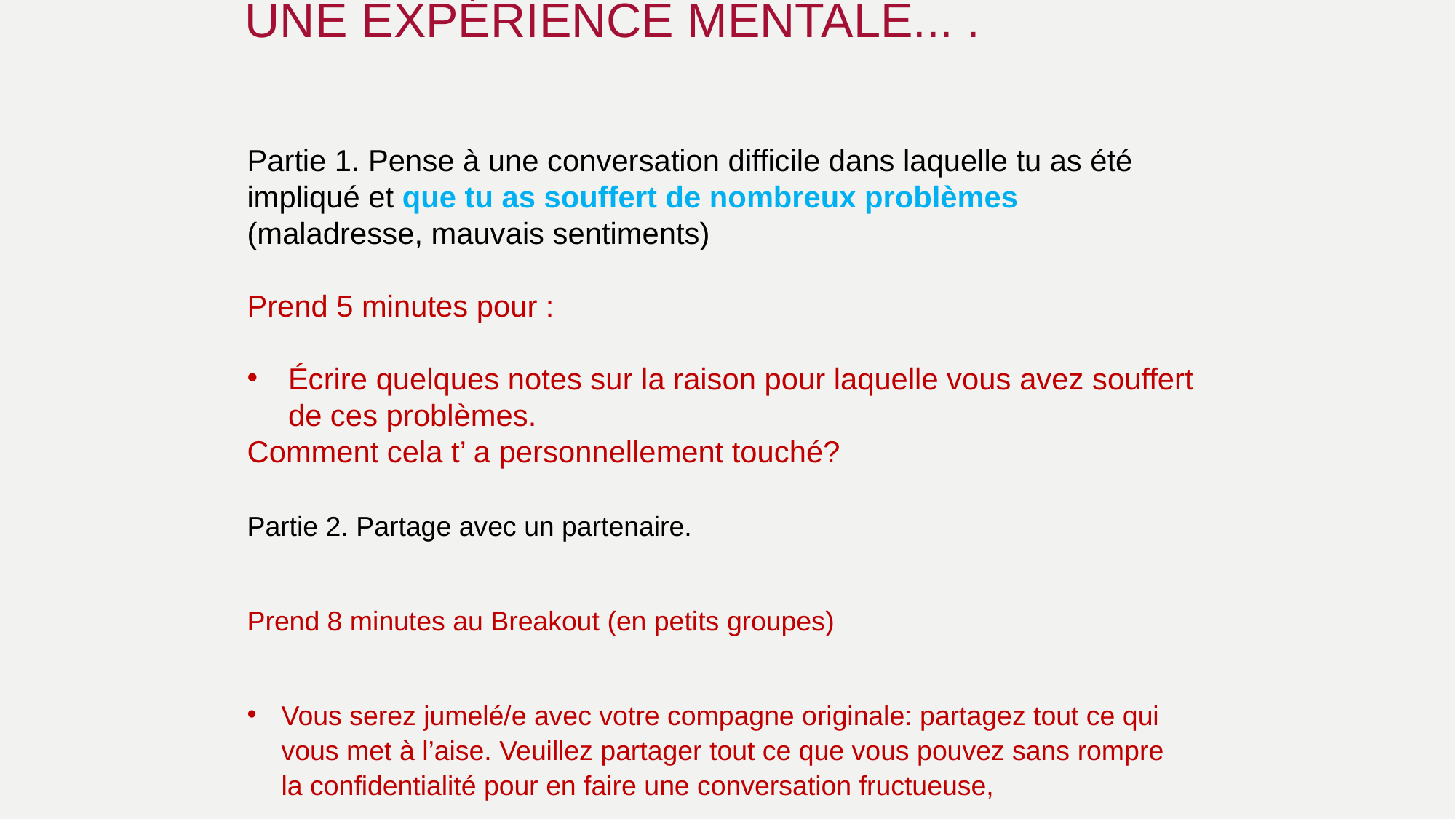

Une expérience mentale... .

Partie 1. Pense à une conversation difficile dans laquelle tu as été impliqué et que tu as souffert de nombreux problèmes (maladresse, mauvais sentiments)

Prend 5 minutes pour :

Écrire quelques notes sur la raison pour laquelle vous avez souffert de ces problèmes.
Comment cela t’ a personnellement touché?

Partie 2. Partage avec un partenaire.

Prend 8 minutes au Breakout (en petits groupes)

Vous serez jumelé/e avec votre compagne originale: partagez tout ce qui vous met à l’aise. Veuillez partager tout ce que vous pouvez sans rompre la confidentialité pour en faire une conversation fructueuse,